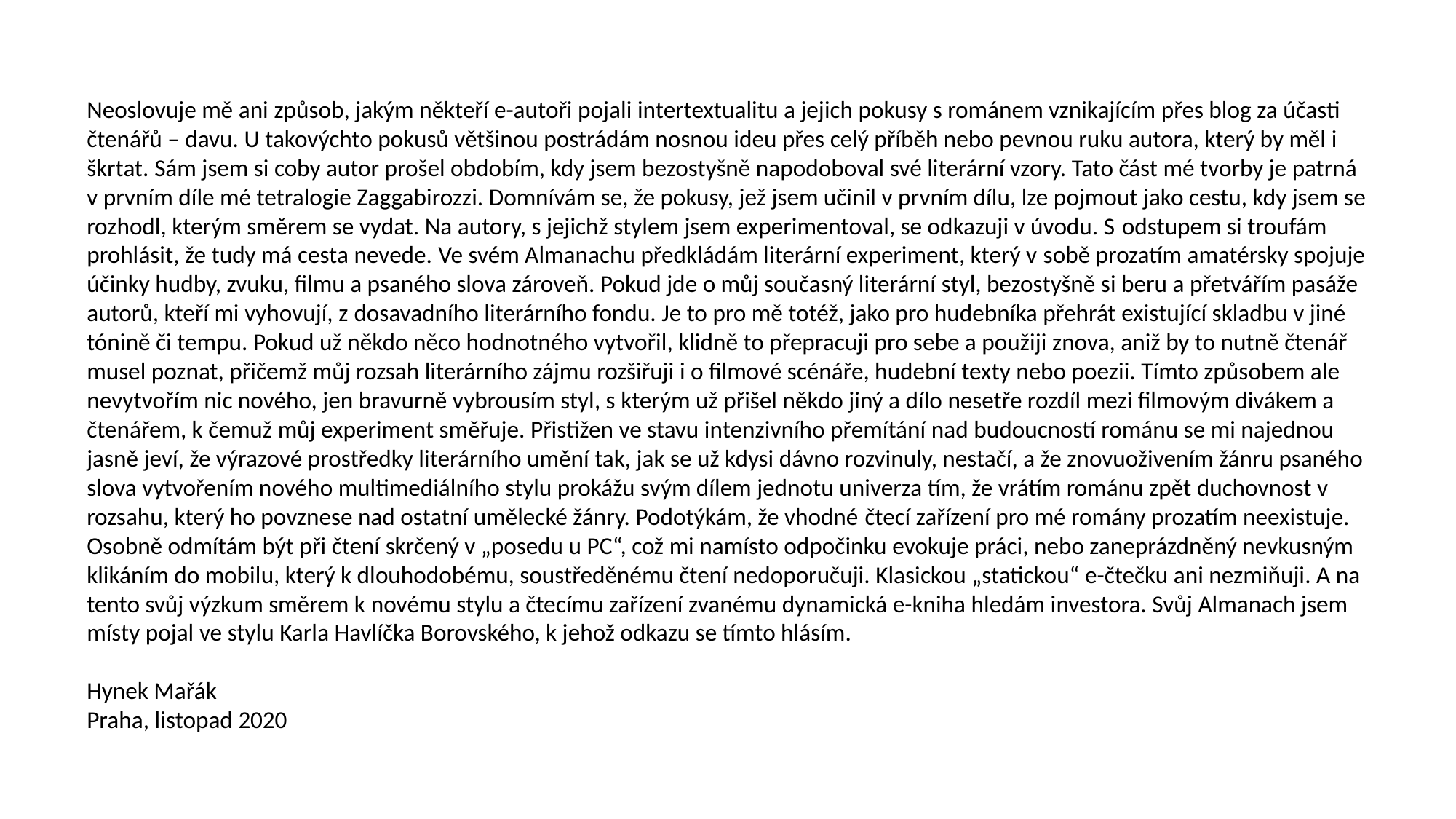

Neoslovuje mě ani způsob, jakým někteří e-autoři pojali intertextualitu a jejich pokusy s románem vznikajícím přes blog za účasti čtenářů – davu. U takovýchto pokusů většinou postrádám nosnou ideu přes celý příběh nebo pevnou ruku autora, který by měl i škrtat. Sám jsem si coby autor prošel obdobím, kdy jsem bezostyšně napodoboval své literární vzory. Tato část mé tvorby je patrná v prvním díle mé tetralogie Zaggabirozzi. Domnívám se, že pokusy, jež jsem učinil v prvním dílu, lze pojmout jako cestu, kdy jsem se rozhodl, kterým směrem se vydat. Na autory, s jejichž stylem jsem experimentoval, se odkazuji v úvodu. S odstupem si troufám prohlásit, že tudy má cesta nevede. Ve svém Almanachu předkládám literární experiment, který v sobě prozatím amatérsky spojuje účinky hudby, zvuku, filmu a psaného slova zároveň. Pokud jde o můj současný literární styl, bezostyšně si beru a přetvářím pasáže autorů, kteří mi vyhovují, z dosavadního literárního fondu. Je to pro mě totéž, jako pro hudebníka přehrát existující skladbu v jiné tónině či tempu. Pokud už někdo něco hodnotného vytvořil, klidně to přepracuji pro sebe a použiji znova, aniž by to nutně čtenář musel poznat, přičemž můj rozsah literárního zájmu rozšiřuji i o filmové scénáře, hudební texty nebo poezii. Tímto způsobem ale nevytvořím nic nového, jen bravurně vybrousím styl, s kterým už přišel někdo jiný a dílo nesetře rozdíl mezi filmovým divákem a čtenářem, k čemuž můj experiment směřuje. Přistižen ve stavu intenzivního přemítání nad budoucností románu se mi najednou jasně jeví, že výrazové prostředky literárního umění tak, jak se už kdysi dávno rozvinuly, nestačí, a že znovuoživením žánru psaného slova vytvořením nového multimediálního stylu prokážu svým dílem jednotu univerza tím, že vrátím románu zpět duchovnost v rozsahu, který ho povznese nad ostatní umělecké žánry. Podotýkám, že vhodné čtecí zařízení pro mé romány prozatím neexistuje. Osobně odmítám být při čtení skrčený v „posedu u PC“, což mi namísto odpočinku evokuje práci, nebo zaneprázdněný nevkusným klikáním do mobilu, který k dlouhodobému, soustředěnému čtení nedoporučuji. Klasickou „statickou“ e-čtečku ani nezmiňuji. A na tento svůj výzkum směrem k novému stylu a čtecímu zařízení zvanému dynamická e-kniha hledám investora. Svůj Almanach jsem místy pojal ve stylu Karla Havlíčka Borovského, k jehož odkazu se tímto hlásím.

Hynek Mařák
Praha, listopad 2020